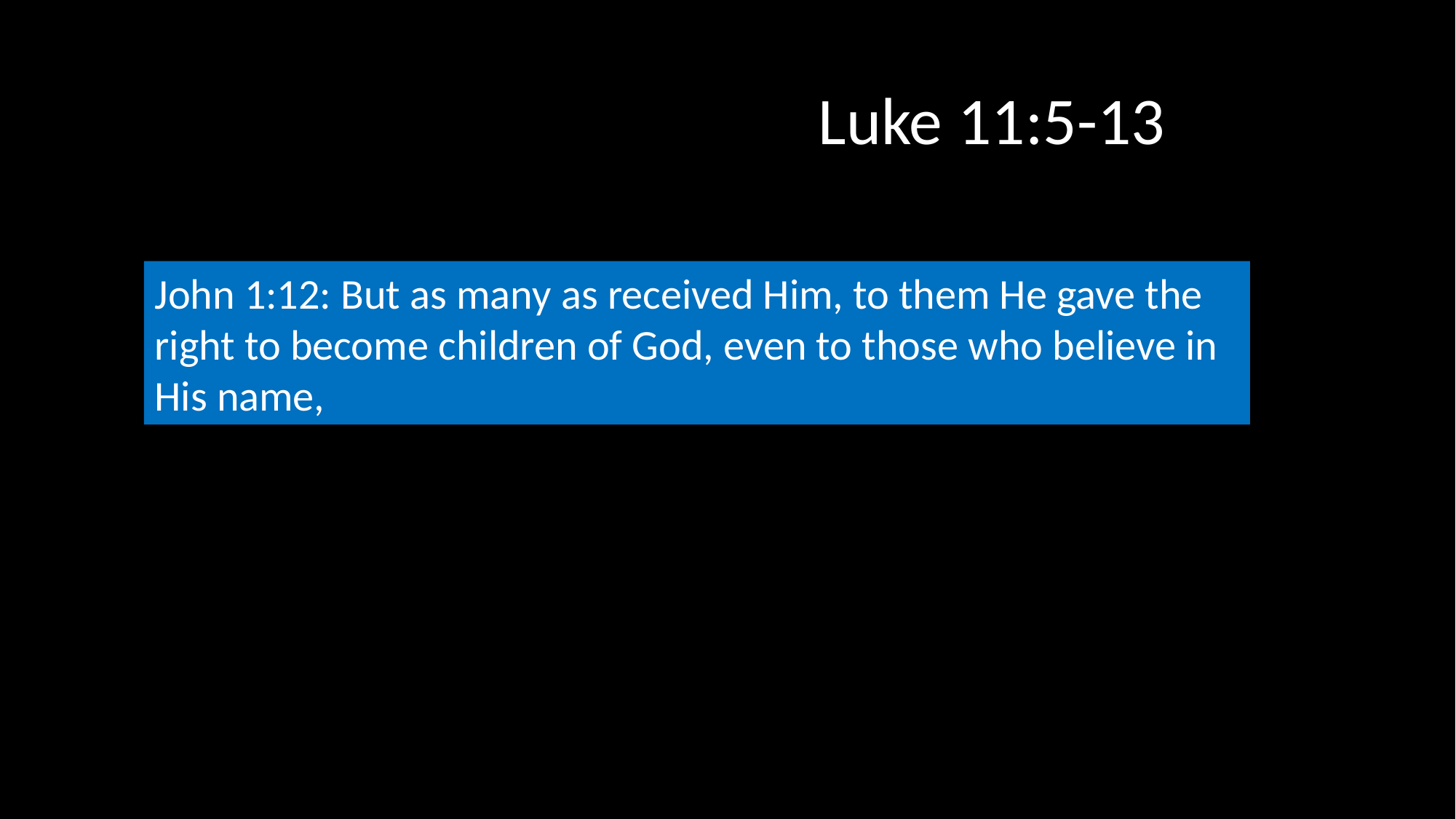

# Luke 11:5-13
John 1:12: But as many as received Him, to them He gave the right to become children of God, even to those who believe in His name,